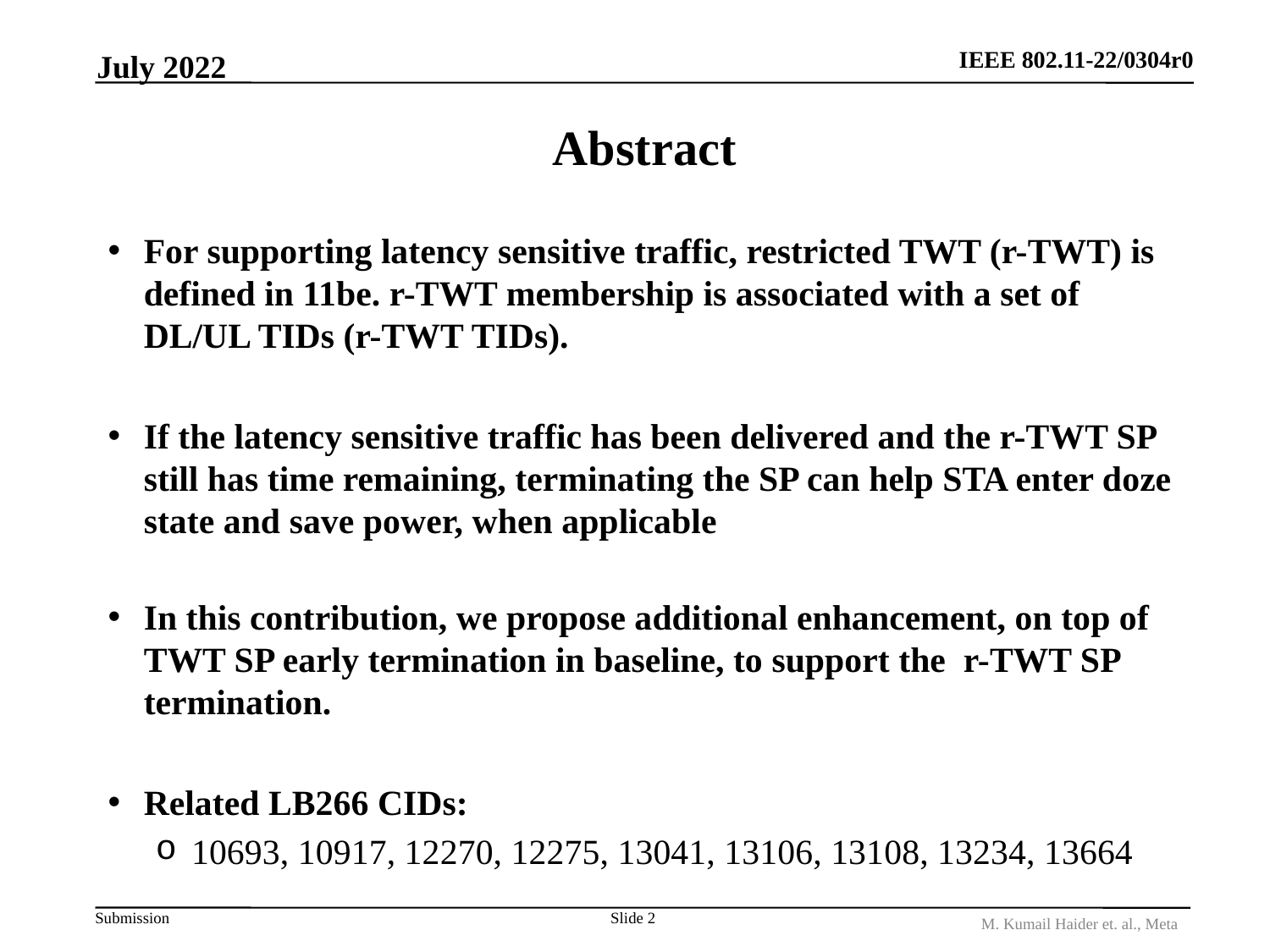

July 2022
# Abstract
For supporting latency sensitive traffic, restricted TWT (r-TWT) is defined in 11be. r-TWT membership is associated with a set of DL/UL TIDs (r-TWT TIDs).

If the latency sensitive traffic has been delivered and the r-TWT SP still has time remaining, terminating the SP can help STA enter doze state and save power, when applicable

In this contribution, we propose additional enhancement, on top of TWT SP early termination in baseline, to support the  r-TWT SP termination.

Related LB266 CIDs:
10693, 10917, 12270, 12275, 13041, 13106, 13108, 13234, 13664
Slide 2
M. Kumail Haider et. al., Meta